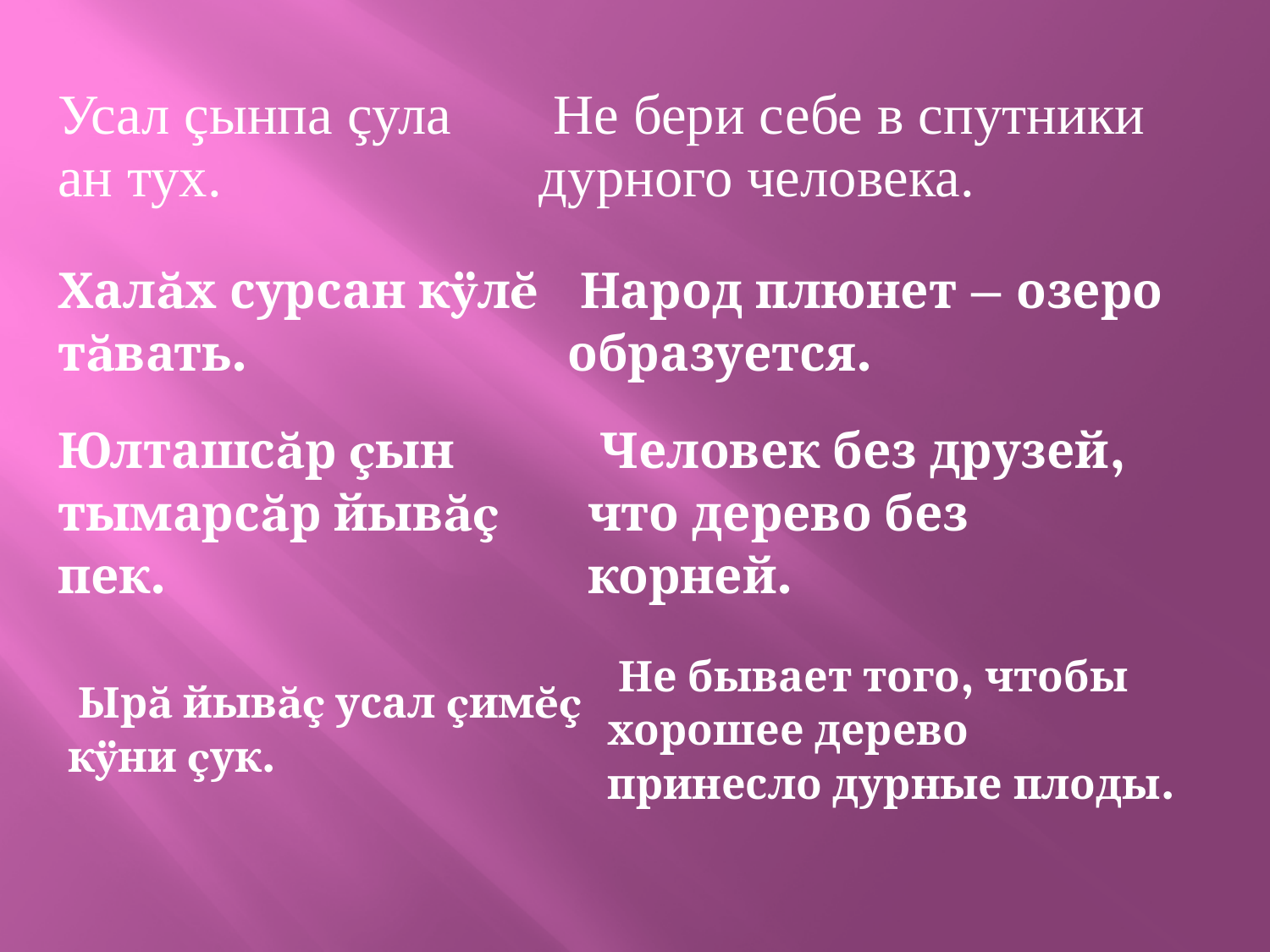

#
| Усал çынпа çула ан тух. | Не бери себе в спутники дурного человека. |
| --- | --- |
| Халăх сурсан кÿлĕ тăвать. | Народ плюнет – озеро образуется. |
| --- | --- |
| Юлташсăр çын тымарсăр йывăç пек. | Человек без друзей, что дерево без корней. |
| --- | --- |
| Ырă йывăç усал çимĕç кÿни çук. | Не бывает того, чтобы хорошее дерево принесло дурные плоды. |
| --- | --- |